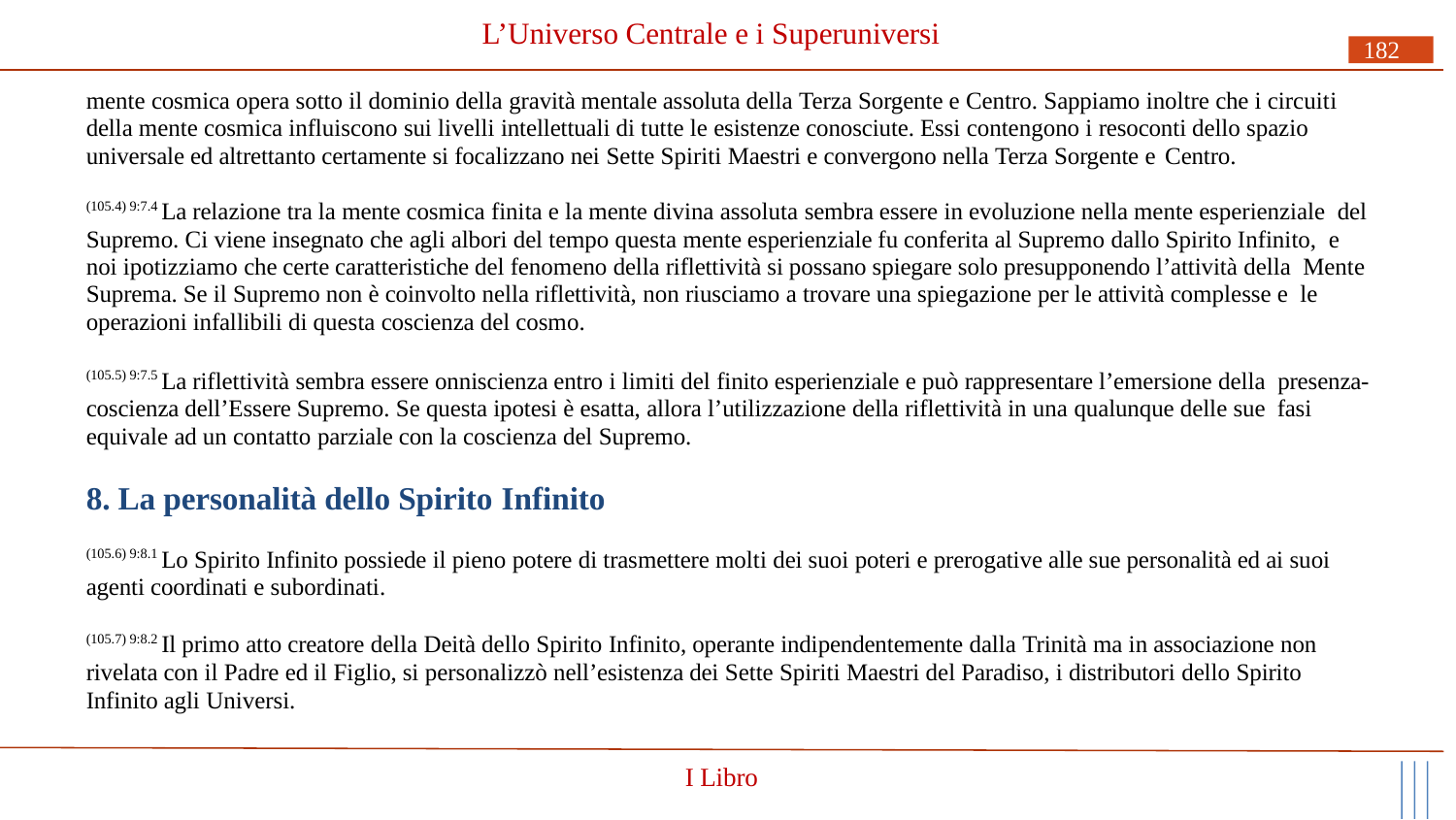

# L’Universo Centrale e i Superuniversi
182

mente cosmica opera sotto il dominio della gravità mentale assoluta della Terza Sorgente e Centro. Sappiamo inoltre che i circuiti  della mente cosmica influiscono sui livelli intellettuali di tutte le esistenze conosciute. Essi contengono i resoconti dello spazio  universale ed altrettanto certamente si focalizzano nei Sette Spiriti Maestri e convergono nella Terza Sorgente e Centro.

(105.4) 9:7.4 La relazione tra la mente cosmica finita e la mente divina assoluta sembra essere in evoluzione nella mente esperienziale  del Supremo. Ci viene insegnato che agli albori del tempo questa mente esperienziale fu conferita al Supremo dallo Spirito Infinito,  e noi ipotizziamo che certe caratteristiche del fenomeno della riflettività si possano spiegare solo presupponendo l’attività della  Mente Suprema. Se il Supremo non è coinvolto nella riflettività, non riusciamo a trovare una spiegazione per le attività complesse e  le operazioni infallibili di questa coscienza del cosmo.

(105.5) 9:7.5 La riflettività sembra essere onniscienza entro i limiti del finito esperienziale e può rappresentare l’emersione della  presenza-coscienza dell’Essere Supremo. Se questa ipotesi è esatta, allora l’utilizzazione della riflettività in una qualunque delle sue  fasi equivale ad un contatto parziale con la coscienza del Supremo.

8. La personalità dello Spirito Infinito
(105.6) 9:8.1 Lo Spirito Infinito possiede il pieno potere di trasmettere molti dei suoi poteri e prerogative alle sue personalità ed ai suoi  agenti coordinati e subordinati.

(105.7) 9:8.2 Il primo atto creatore della Deità dello Spirito Infinito, operante indipendentemente dalla Trinità ma in associazione non  rivelata con il Padre ed il Figlio, si personalizzò nell’esistenza dei Sette Spiriti Maestri del Paradiso, i distributori dello Spirito  Infinito agli Universi.

I Libro